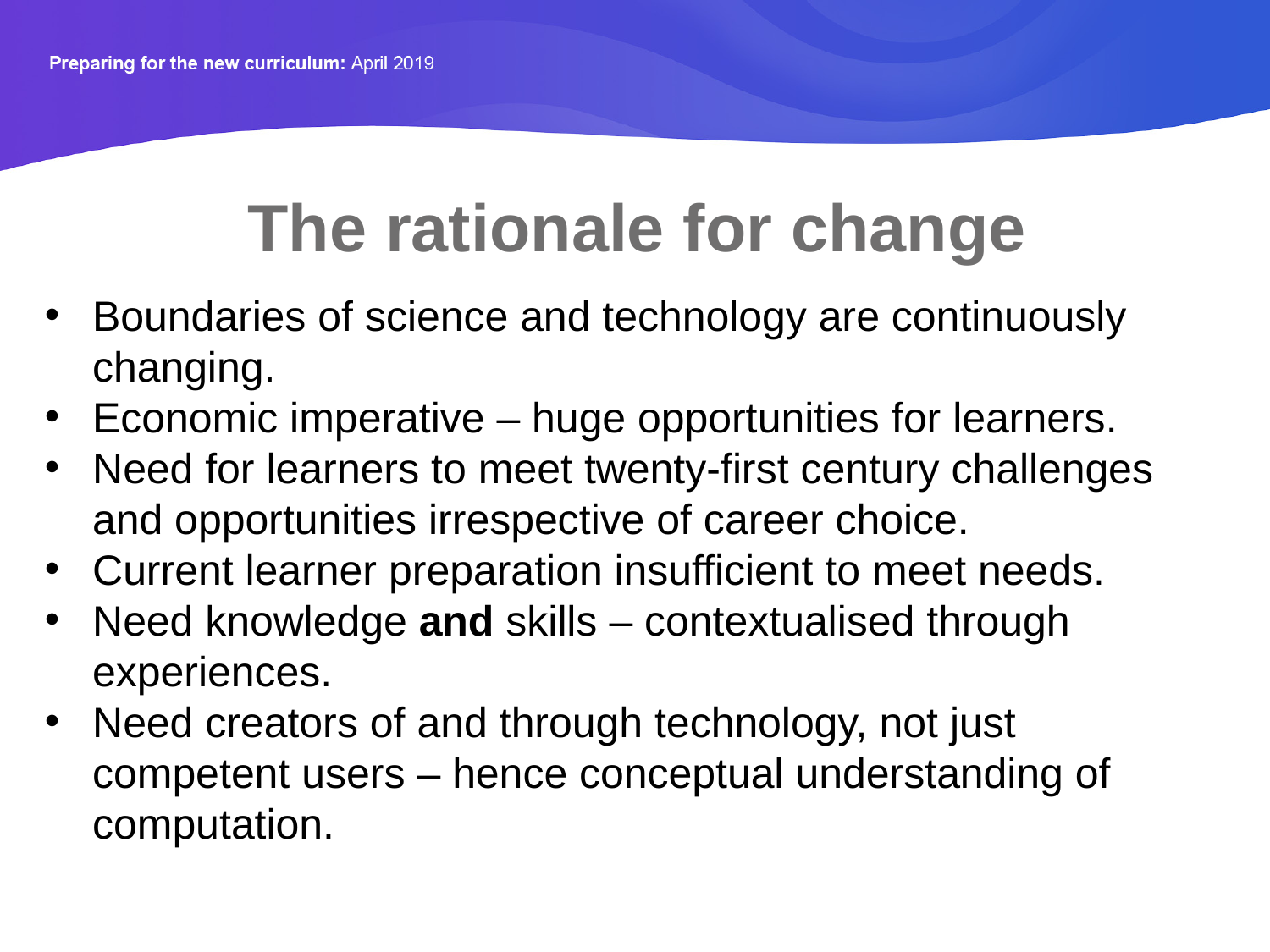

The rationale for change
Boundaries of science and technology are continuously changing.
Economic imperative – huge opportunities for learners.
Need for learners to meet twenty-first century challenges and opportunities irrespective of career choice.
Current learner preparation insufficient to meet needs.
Need knowledge and skills – contextualised through experiences.
Need creators of and through technology, not just competent users – hence conceptual understanding of computation.